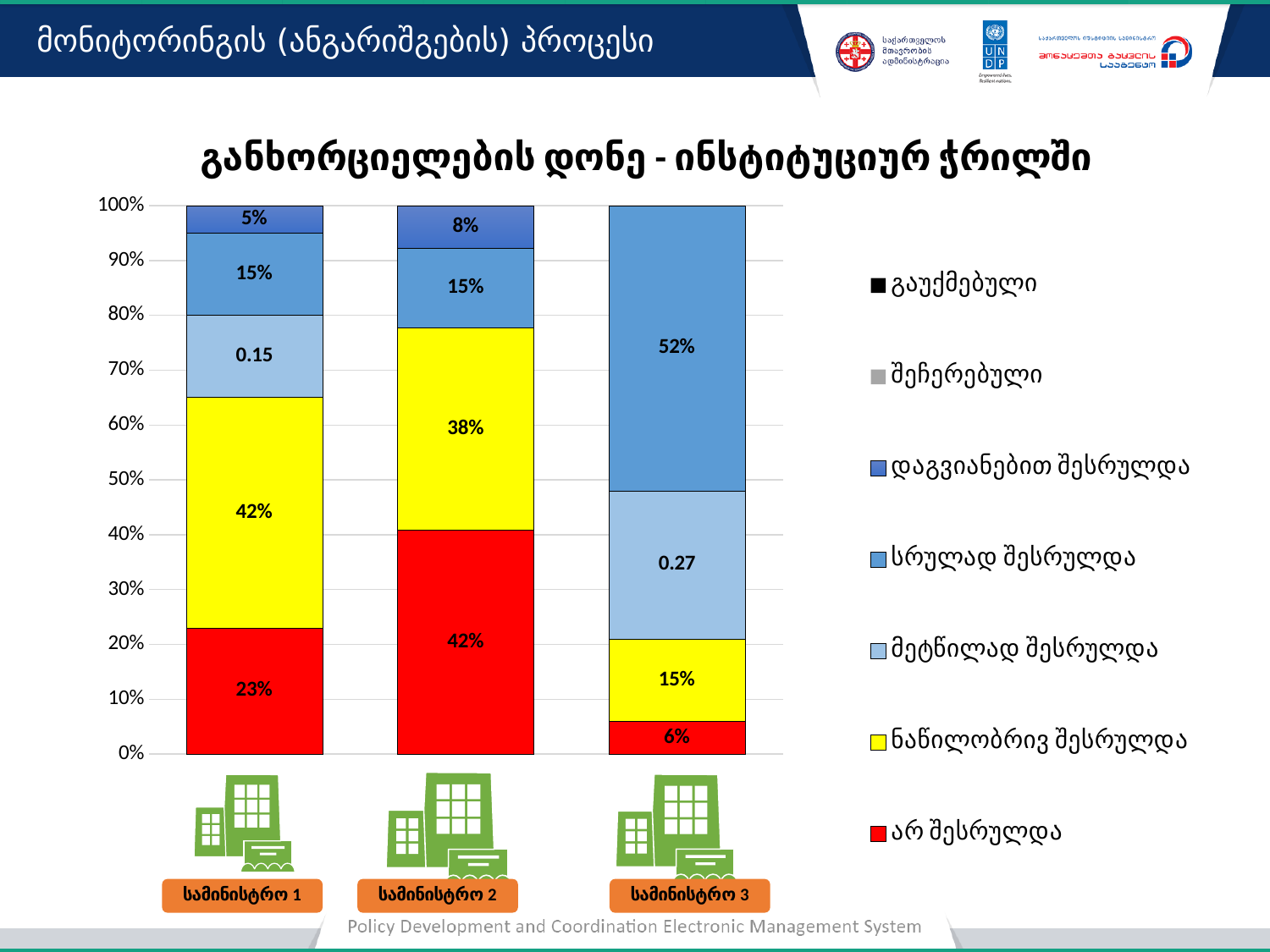

მონიტორინგის (ანგარიშგების) პროცესი

### Chart: განხორციელების დონე - ინსტიტუციურ ჭრილში

| Category | არ შესრულდა  | ნაწილობრივ შესრულდა | მეტწილად შესრულდა | სრულად შესრულდა | დაგვიანებით შესრულდა | შეჩერებული | გაუქმებული |
|---|---|---|---|---|---|---|---|
| ეკონომიკა | 0.23 | 0.42 | 0.15 | 0.15 | 0.05 | None | None |
| სოფელი | 0.42 | 0.38 | None | 0.15 | 0.08 | None | None |
| განათლება | 0.06 | 0.15 | 0.27 | 0.52 | None | None | None |